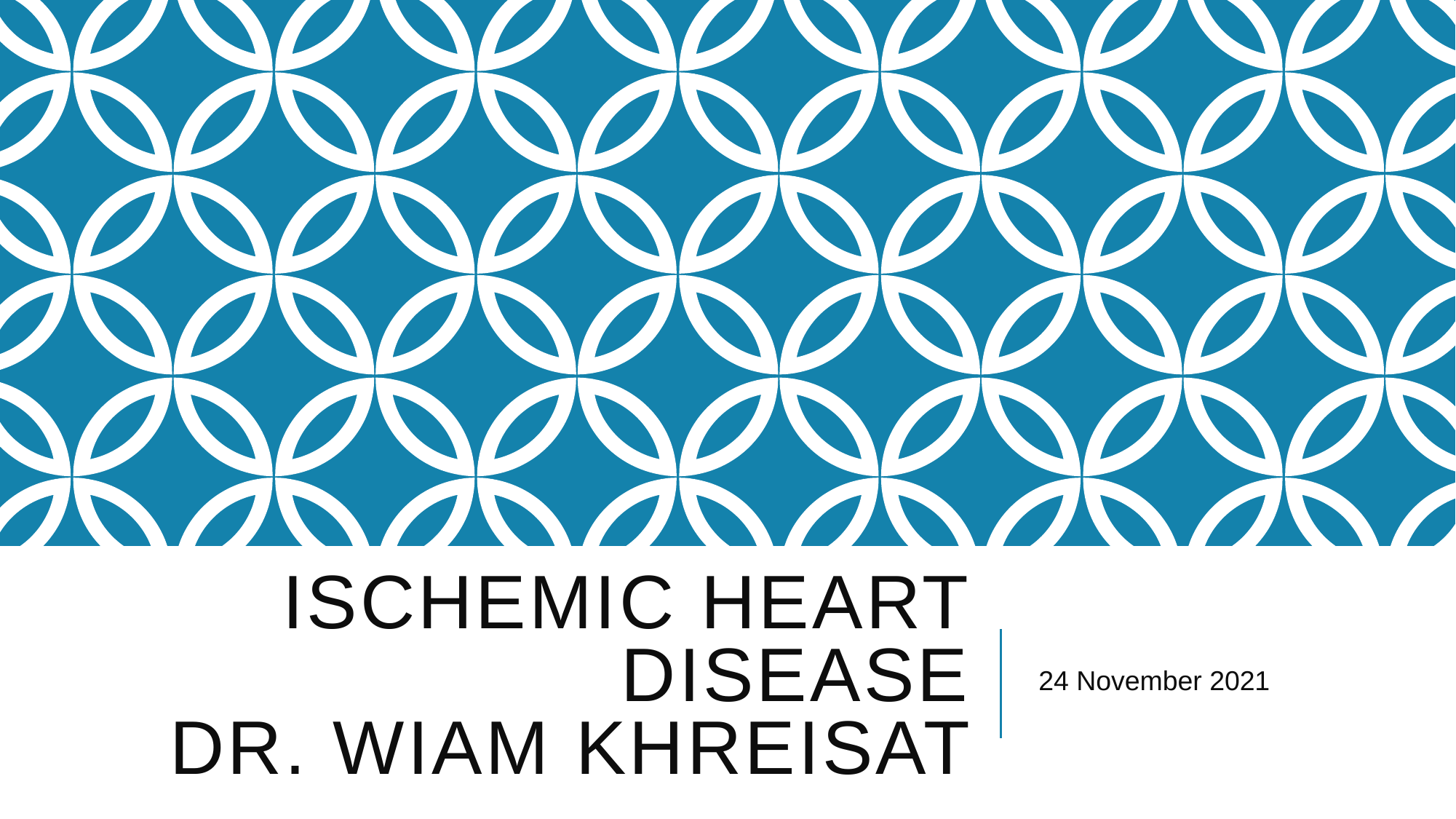

# ISCHEMIC HEART DISEASE Dr. Wiam Khreisat
24 November 2021